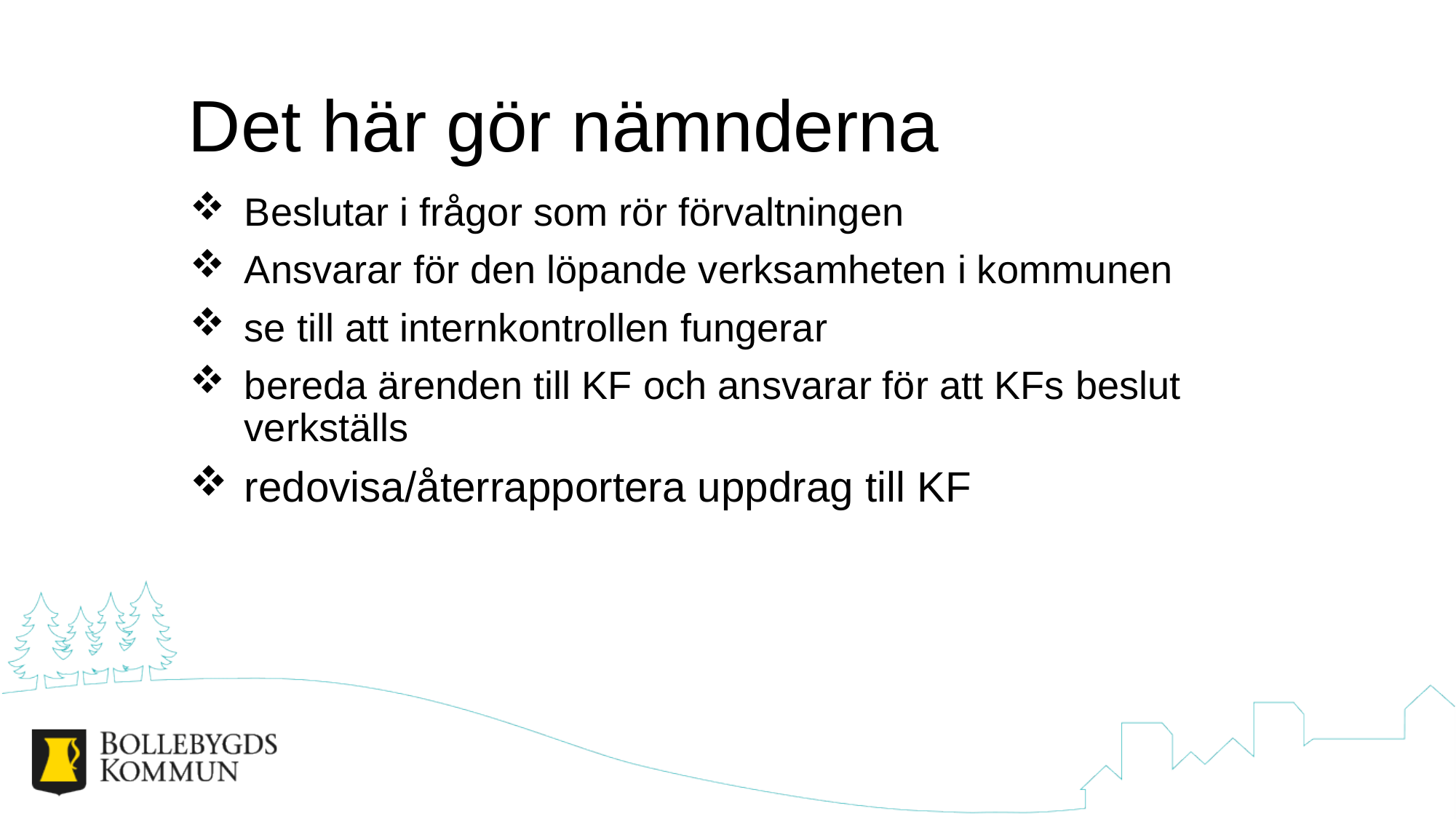

# Det här gör nämnderna
Beslutar i frågor som rör förvaltningen
Ansvarar för den löpande verksamheten i kommunen
se till att internkontrollen fungerar
bereda ärenden till KF och ansvarar för att KFs beslut verkställs
redovisa/återrapportera uppdrag till KF